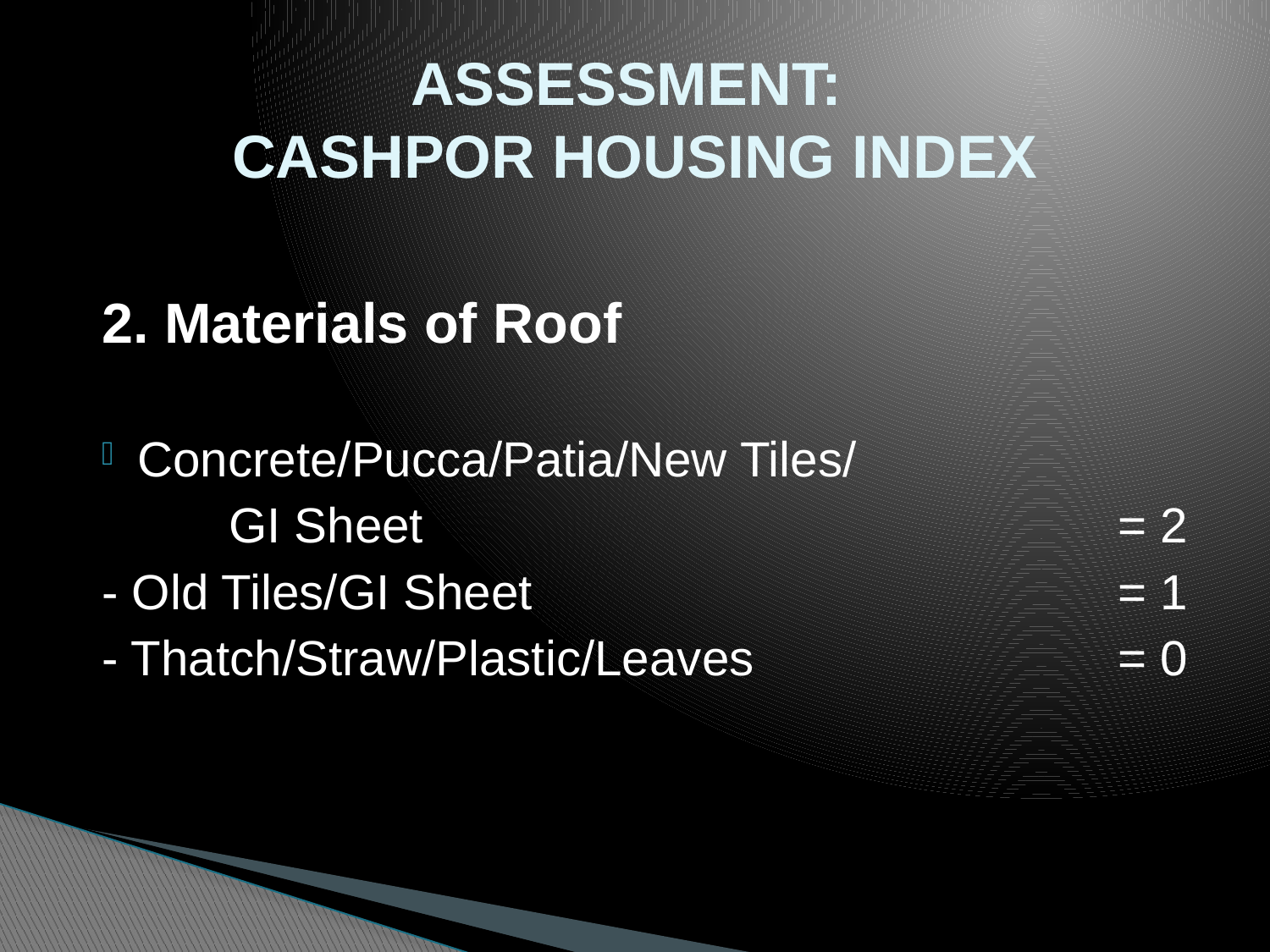

# ASSESSMENT: CASHPOR HOUSING INDEX

2. Materials of Roof

Concrete/Pucca/Patia/New Tiles/
	GI Sheet						= 2
- Old Tiles/GI Sheet					= 1
- Thatch/Straw/Plastic/Leaves			= 0